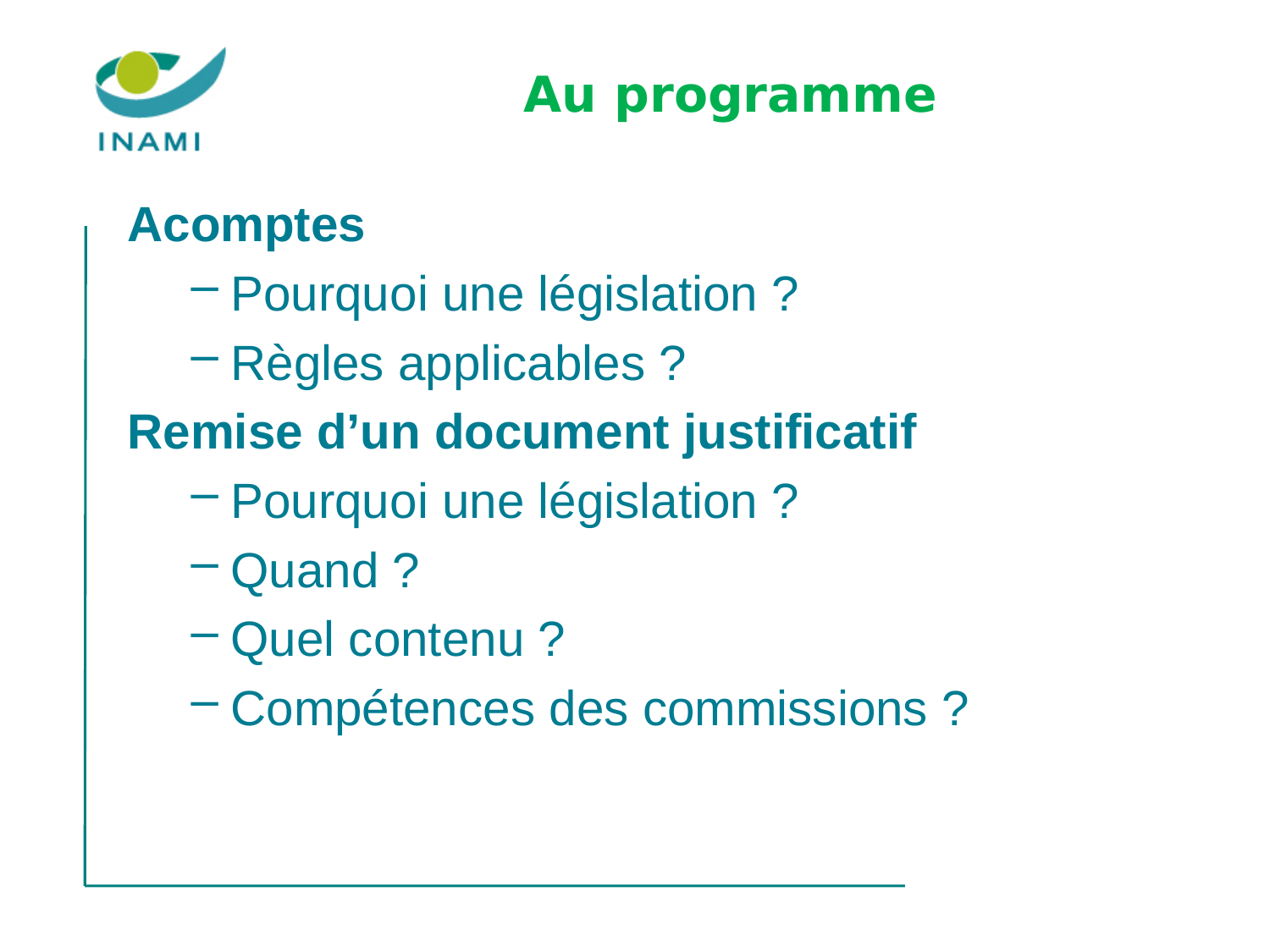

# Au programme
Acomptes
Pourquoi une législation ?
Règles applicables ?
Remise d’un document justificatif
Pourquoi une législation ?
Quand ?
Quel contenu ?
Compétences des commissions ?